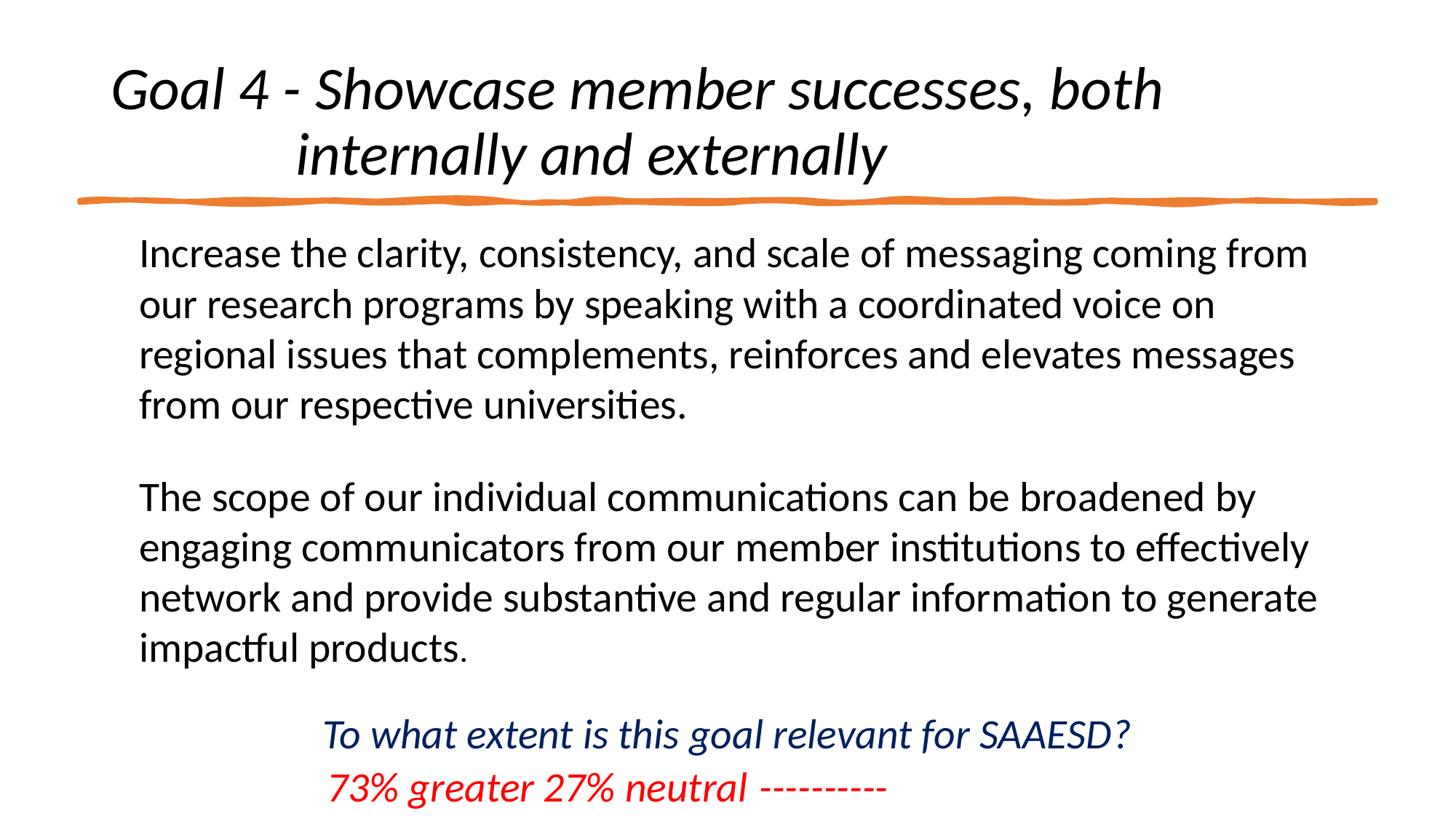

# Goal 4 - Showcase member successes, both internally and externally

Increase the clarity, consistency, and scale of messaging coming from our research programs by speaking with a coordinated voice on regional issues that complements, reinforces and elevates messages from our respective universities.
The scope of our individual communications can be broadened by engaging communicators from our member institutions to effectively network and provide substantive and regular information to generate impactful products.
To what extent is this goal relevant for SAAESD?
73% greater		27% neutral		----------